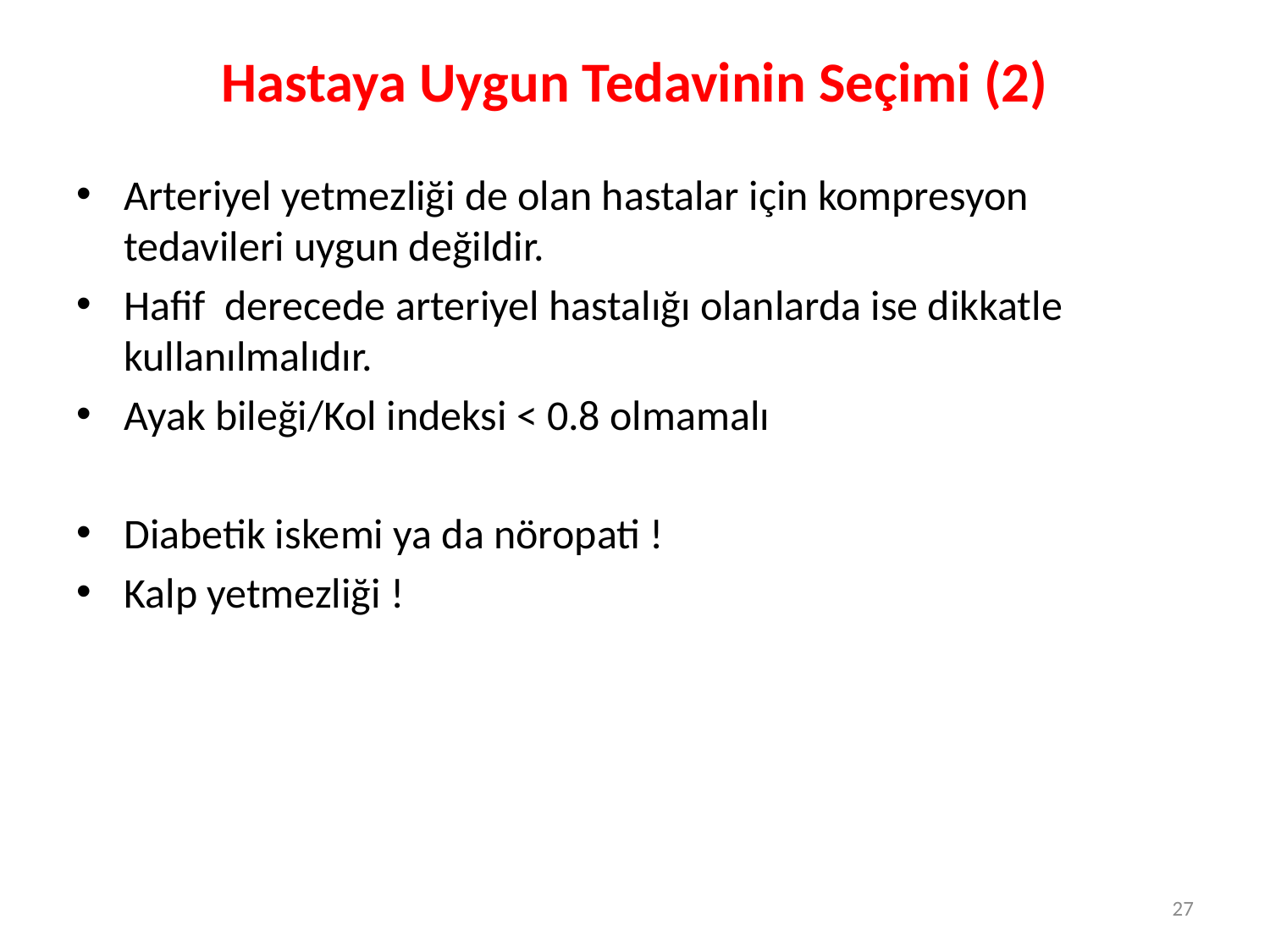

# Hastaya Uygun Tedavinin Seçimi (2)
Arteriyel yetmezliği de olan hastalar için kompresyon tedavileri uygun değildir.
Hafif  derecede arteriyel hastalığı olanlarda ise dikkatle kullanılmalıdır.
Ayak bileği/Kol indeksi < 0.8 olmamalı

Diabetik iskemi ya da nöropati !
Kalp yetmezliği !

27